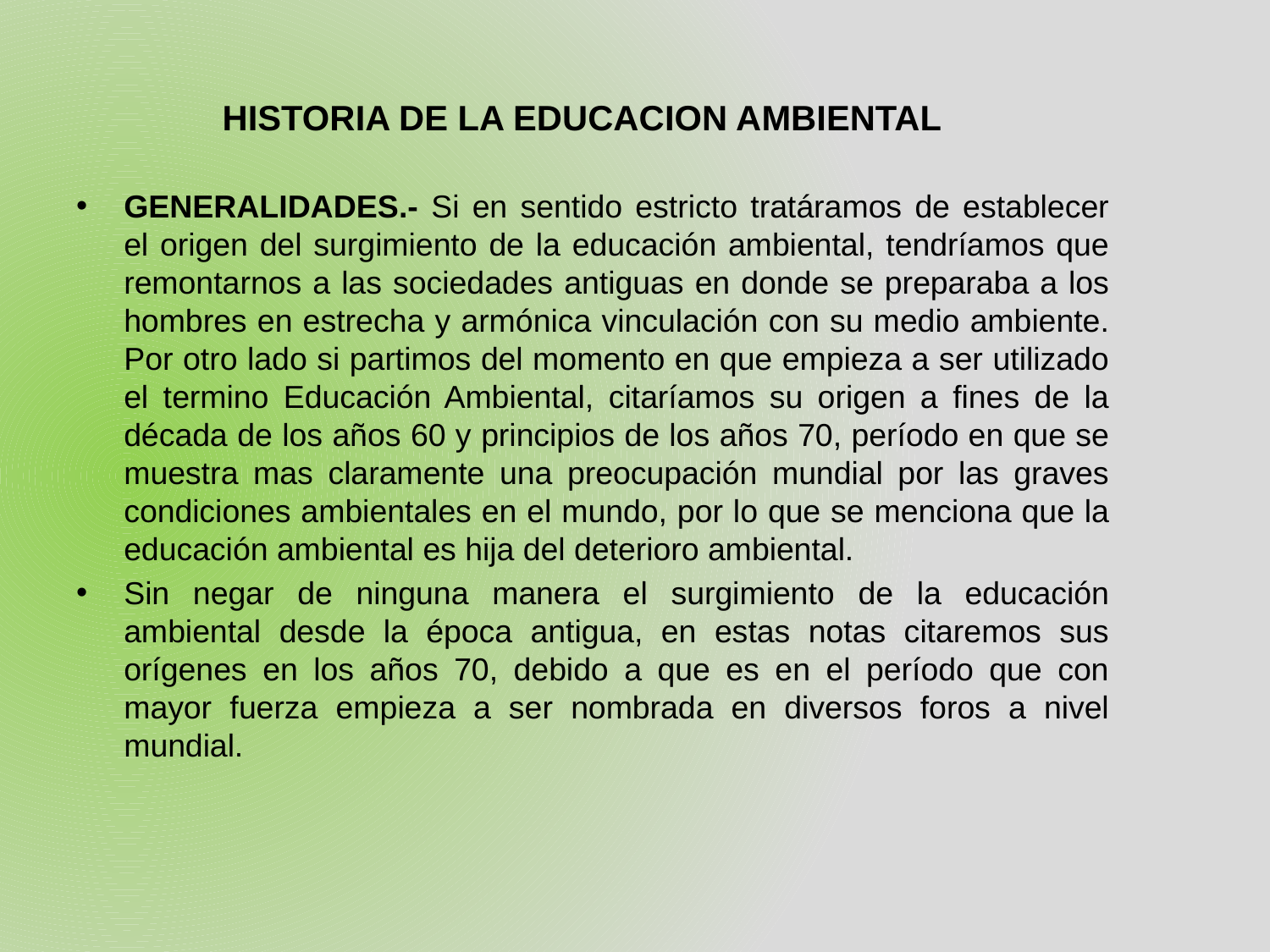

# HISTORIA DE LA EDUCACION AMBIENTAL
GENERALIDADES.- Si en sentido estricto tratáramos de establecer el origen del surgimiento de la educación ambiental, tendríamos que remontarnos a las sociedades antiguas en donde se preparaba a los hombres en estrecha y armónica vinculación con su medio ambiente. Por otro lado si partimos del momento en que empieza a ser utilizado el termino Educación Ambiental, citaríamos su origen a fines de la década de los años 60 y principios de los años 70, período en que se muestra mas claramente una preocupación mundial por las graves condiciones ambientales en el mundo, por lo que se menciona que la educación ambiental es hija del deterioro ambiental.
Sin negar de ninguna manera el surgimiento de la educación ambiental desde la época antigua, en estas notas citaremos sus orígenes en los años 70, debido a que es en el período que con mayor fuerza empieza a ser nombrada en diversos foros a nivel mundial.